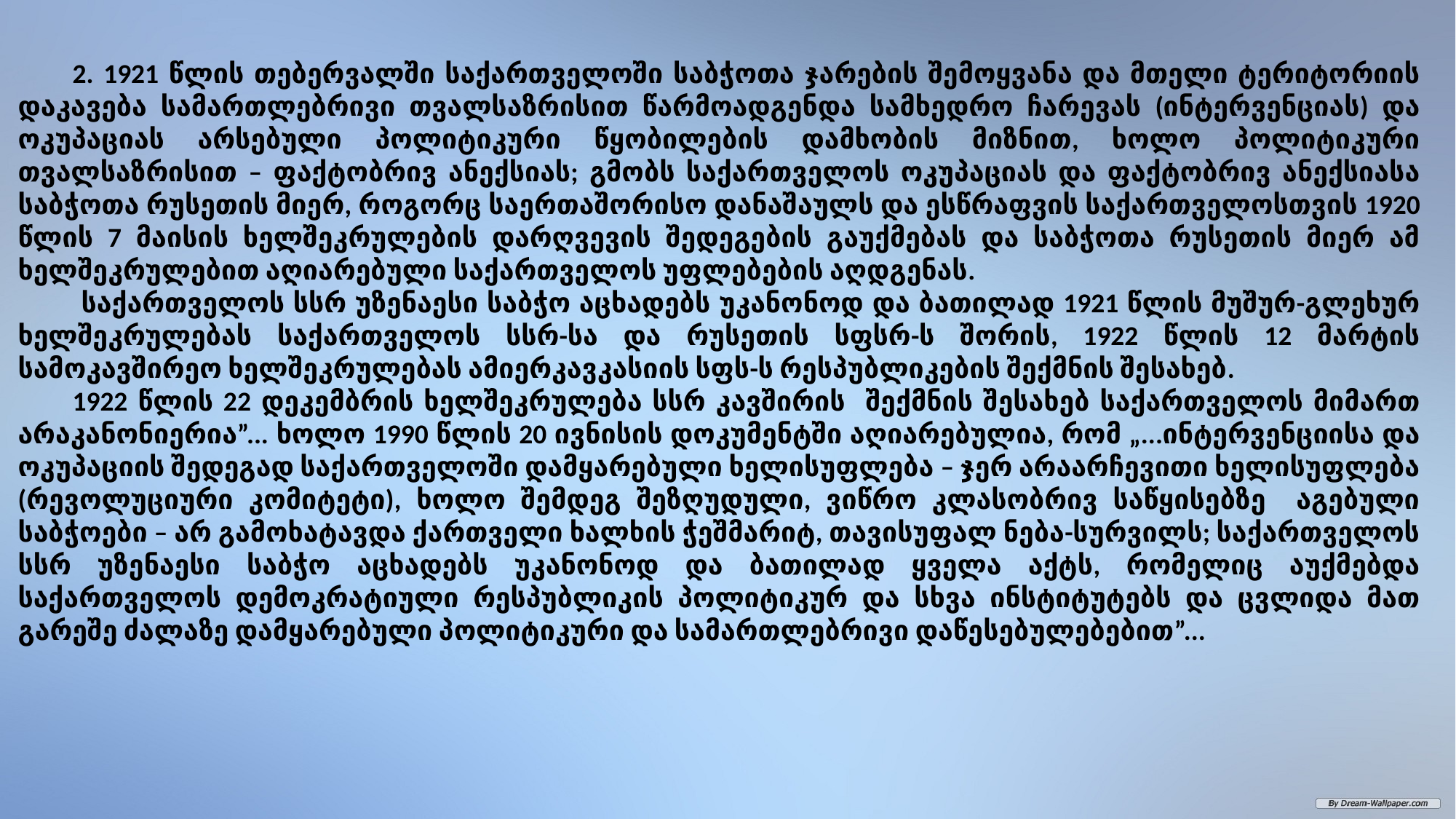

2. 1921 წლის თებერვალში საქართველოში საბჭოთა ჯარების შემოყვანა და მთელი ტერიტორიის დაკავება სამართლებრივი თვალსაზრისით წარმოადგენდა სამხედრო ჩარევას (ინტერვენციას) და ოკუპაციას არსებული პოლიტიკური წყობილების დამხობის მიზნით, ხოლო პოლიტიკური თვალსაზრისით – ფაქტობრივ ანექსიას; გმობს საქართველოს ოკუპაციას და ფაქტობრივ ანექსიასა საბჭოთა რუსეთის მიერ, როგორც საერთაშორისო დანაშაულს და ესწრაფვის საქართველოსთვის 1920 წლის 7 მაისის ხელშეკრულების დარღვევის შედეგების გაუქმებას და საბჭოთა რუსეთის მიერ ამ ხელშეკრულებით აღიარებული საქართველოს უფლებების აღდგენას.
 საქართველოს სსრ უზენაესი საბჭო აცხადებს უკანონოდ და ბათილად 1921 წლის მუშურ-გლეხურ ხელშეკრულებას საქართველოს სსრ-სა და რუსეთის სფსრ-ს შორის, 1922 წლის 12 მარტის სამოკავშირეო ხელშეკრულებას ამიერკავკასიის სფს-ს რესპუბლიკების შექმნის შესახებ.
1922 წლის 22 დეკემბრის ხელშეკრულება სსრ კავშირის  შექმნის შესახებ საქართველოს მიმართ არაკანონიერია”... ხოლო 1990 წლის 20 ივნისის დოკუმენტში აღიარებულია, რომ „...ინტერვენციისა და ოკუპაციის შედეგად საქართველოში დამყარებული ხელისუფლება – ჯერ არაარჩევითი ხელისუფლება (რევოლუციური კომიტეტი), ხოლო შემდეგ შეზღუდული, ვიწრო კლასობრივ საწყისებზე  აგებული საბჭოები – არ გამოხატავდა ქართველი ხალხის ჭეშმარიტ, თავისუფალ ნება-სურვილს; საქართველოს სსრ უზენაესი საბჭო აცხადებს უკანონოდ და ბათილად ყველა აქტს, რომელიც აუქმებდა საქართველოს დემოკრატიული რესპუბლიკის პოლიტიკურ და სხვა ინსტიტუტებს და ცვლიდა მათ გარეშე ძალაზე დამყარებული პოლიტიკური და სამართლებრივი დაწესებულებებით”...